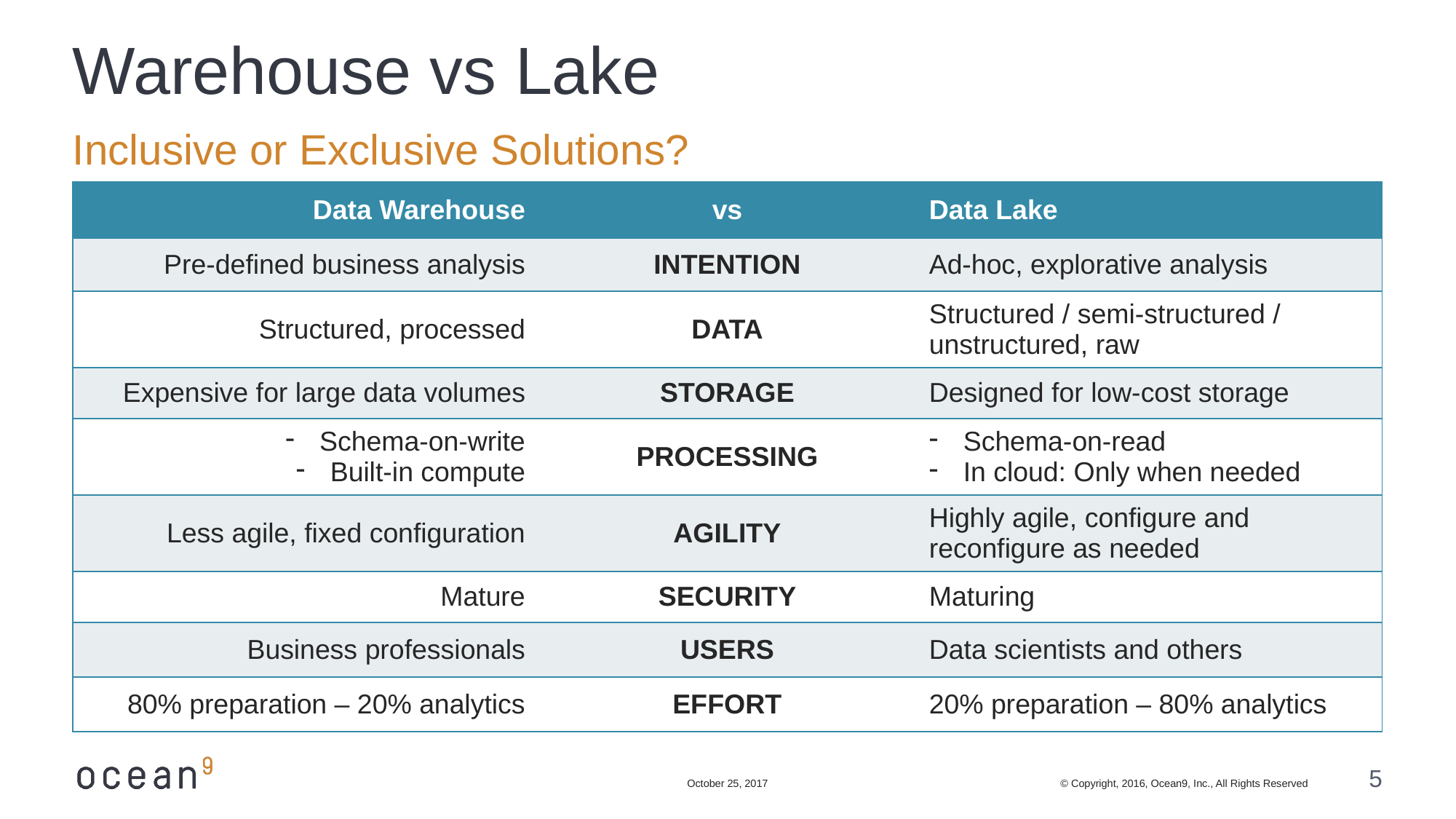

# Warehouse vs Lake
Inclusive or Exclusive Solutions?
| Data Warehouse | vs | Data Lake |
| --- | --- | --- |
| Pre-defined business analysis | INTENTION | Ad-hoc, explorative analysis |
| Structured, processed | DATA | Structured / semi-structured / unstructured, raw |
| Expensive for large data volumes | STORAGE | Designed for low-cost storage |
| Schema-on-write Built-in compute | PROCESSING | Schema-on-read In cloud: Only when needed |
| Less agile, fixed configuration | AGILITY | Highly agile, configure and reconfigure as needed |
| Mature | SECURITY | Maturing |
| Business professionals | USERS | Data scientists and others |
| 80% preparation – 20% analytics | EFFORT | 20% preparation – 80% analytics |
October 25, 2017
© Copyright, 2016, Ocean9, Inc., All Rights Reserved
5